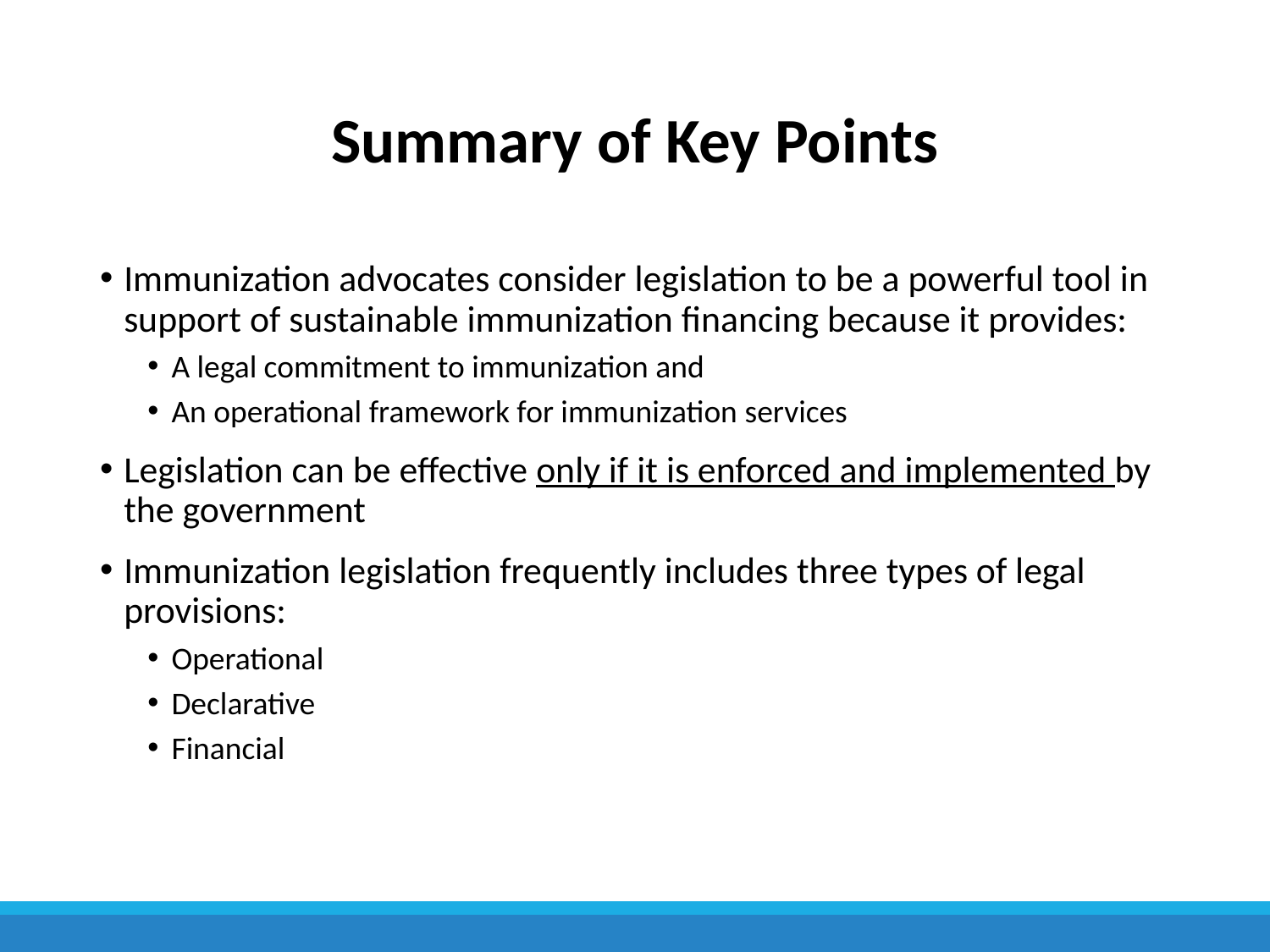

# Summary of Key Points
Immunization advocates consider legislation to be a powerful tool in support of sustainable immunization financing because it provides:
A legal commitment to immunization and
An operational framework for immunization services
Legislation can be effective only if it is enforced and implemented by the government
Immunization legislation frequently includes three types of legal provisions:
Operational
Declarative
Financial